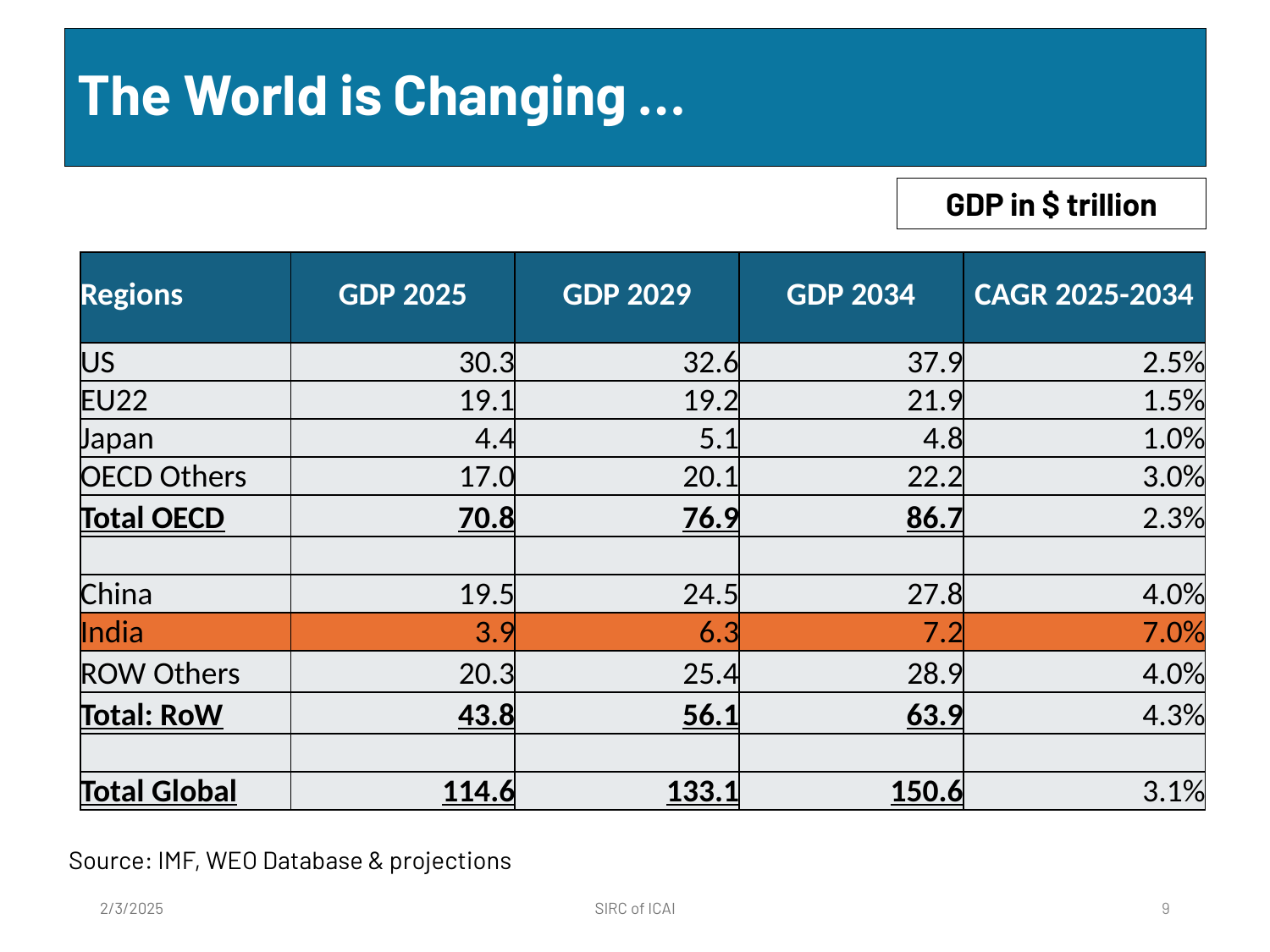

# The World is Changing …
GDP in $ trillion
| Regions | GDP 2025 | GDP 2029 | GDP 2034 | CAGR 2025-2034 |
| --- | --- | --- | --- | --- |
| US | 30.3 | 32.6 | 37.9 | 2.5% |
| EU22 | 19.1 | 19.2 | 21.9 | 1.5% |
| Japan | 4.4 | 5.1 | 4.8 | 1.0% |
| OECD Others | 17.0 | 20.1 | 22.2 | 3.0% |
| Total OECD | 70.8 | 76.9 | 86.7 | 2.3% |
|  |  |  |  |  |
| China | 19.5 | 24.5 | 27.8 | 4.0% |
| India | 3.9 | 6.3 | 7.2 | 7.0% |
| ROW Others | 20.3 | 25.4 | 28.9 | 4.0% |
| Total: RoW | 43.8 | 56.1 | 63.9 | 4.3% |
|  |  |  |  |  |
| Total Global | 114.6 | 133.1 | 150.6 | 3.1% |
Source: IMF, WEO Database & projections
2/3/2025
SIRC of ICAI
9